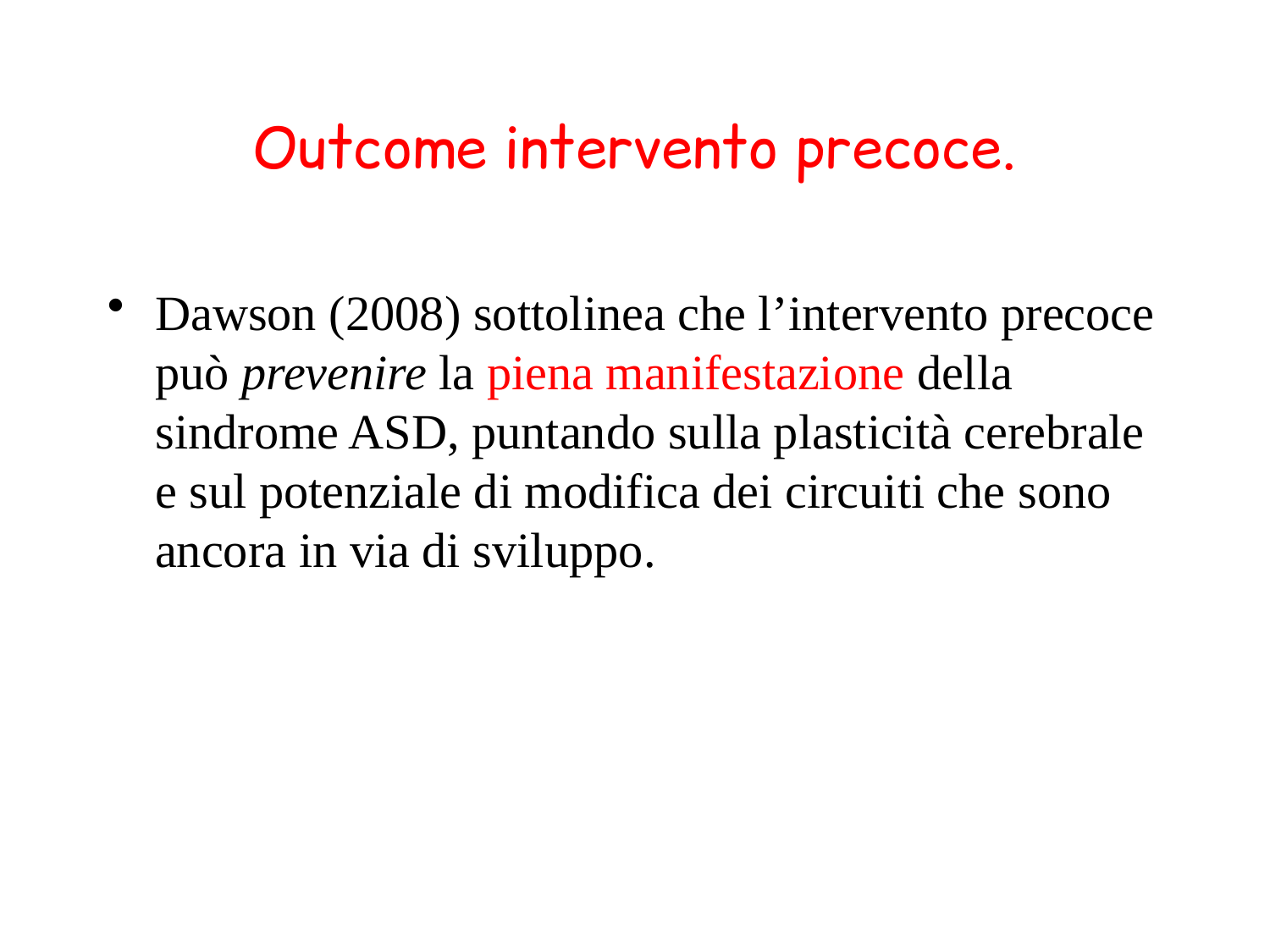

Outcome intervento precoce.
Dawson (2008) sottolinea che l’intervento precoce può prevenire la piena manifestazione della sindrome ASD, puntando sulla plasticità cerebrale e sul potenziale di modifica dei circuiti che sono ancora in via di sviluppo.